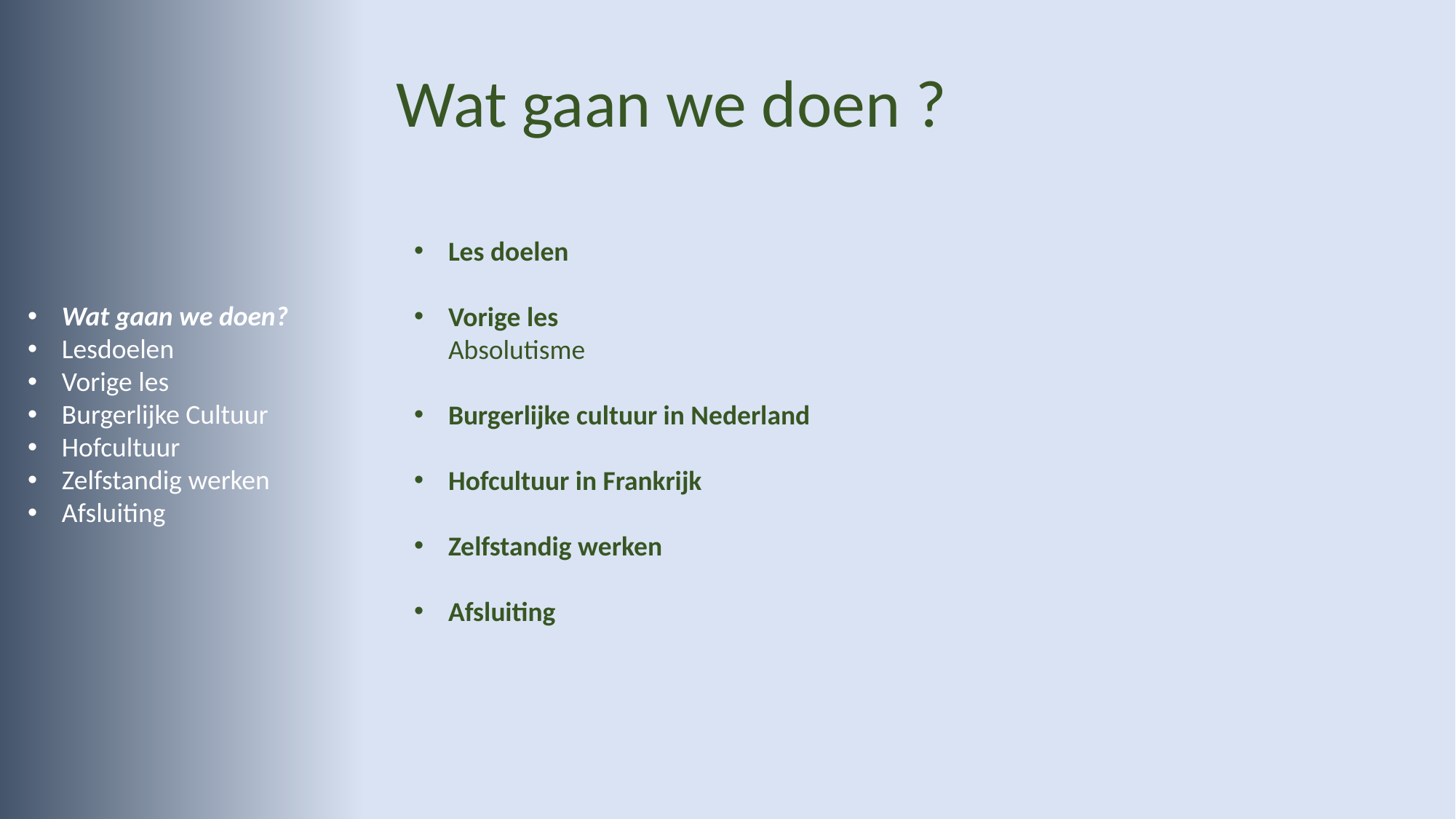

# Wat gaan we doen ?
Les doelen

Vorige les
Absolutisme

Burgerlijke cultuur in Nederland

Hofcultuur in Frankrijk

Zelfstandig werken

Afsluiting
Wat gaan we doen?
Lesdoelen
Vorige les
Burgerlijke Cultuur
Hofcultuur
Zelfstandig werken
Afsluiting